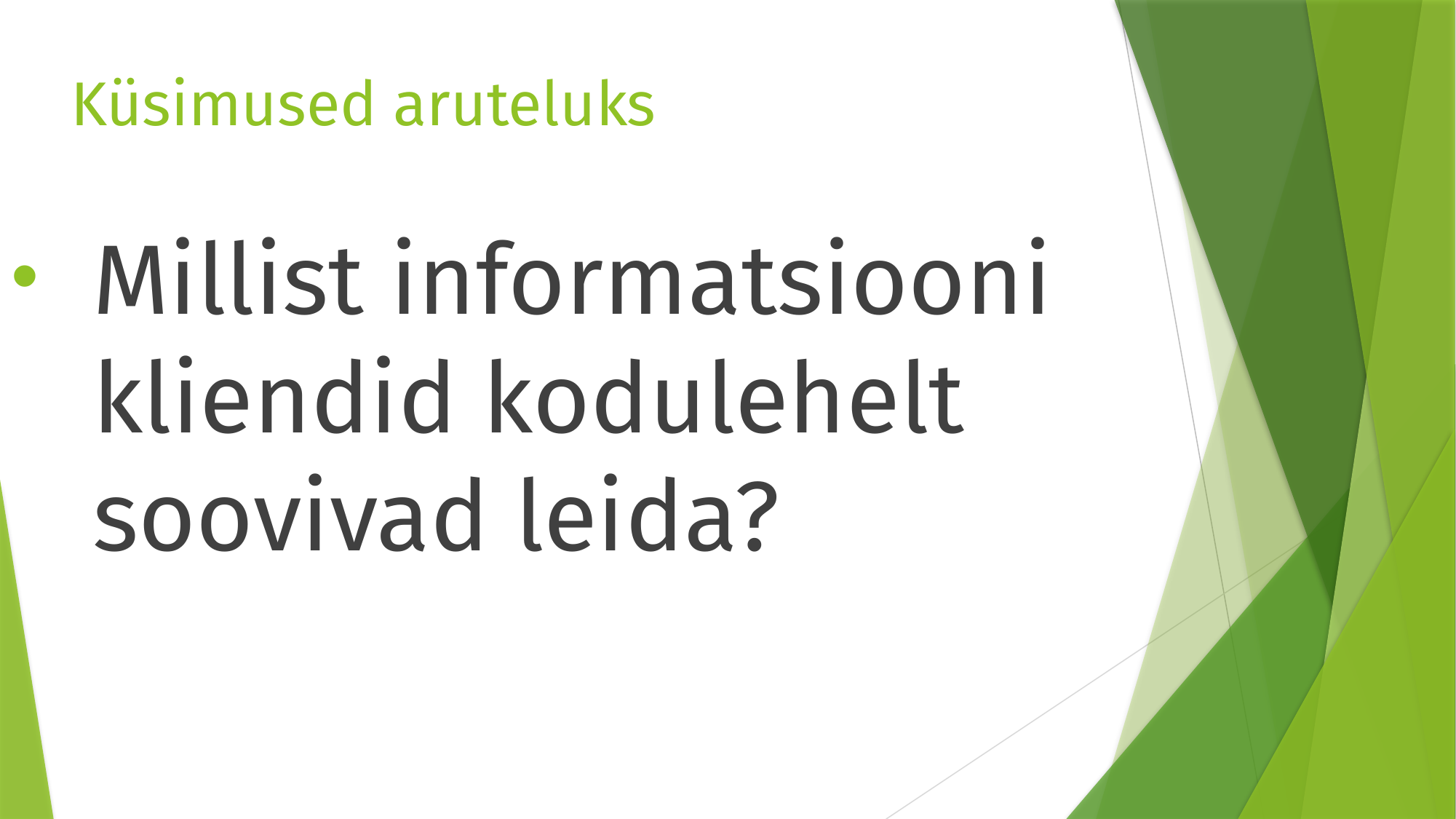

# Küsimused aruteluks
Millist informatsiooni kliendid kodulehelt soovivad leida?